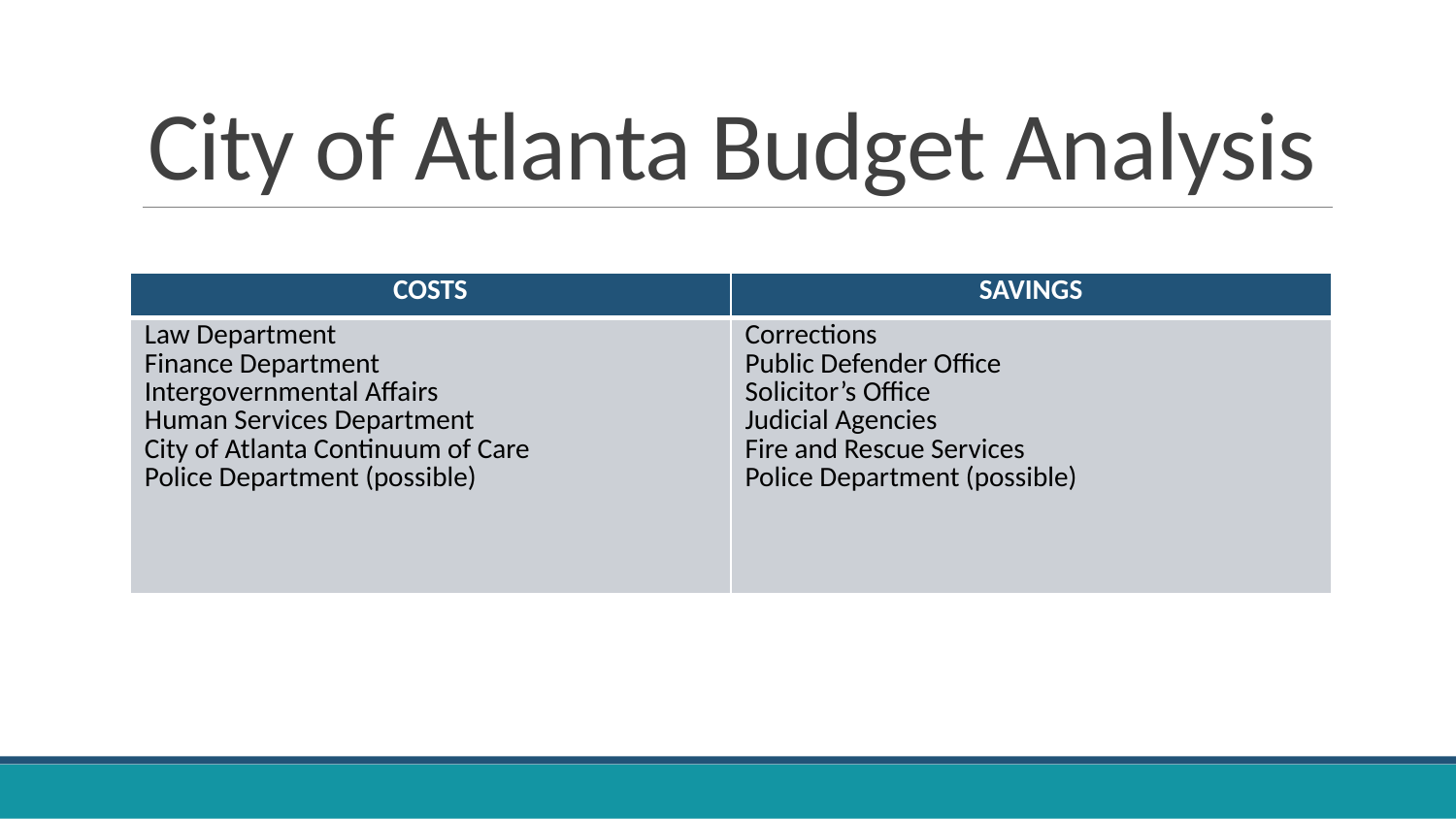

# City of Atlanta Budget Analysis
| COSTS | SAVINGS |
| --- | --- |
| Law Department Finance Department Intergovernmental Affairs Human Services Department City of Atlanta Continuum of Care Police Department (possible) | Corrections Public Defender Office Solicitor’s Office Judicial Agencies Fire and Rescue Services Police Department (possible) |